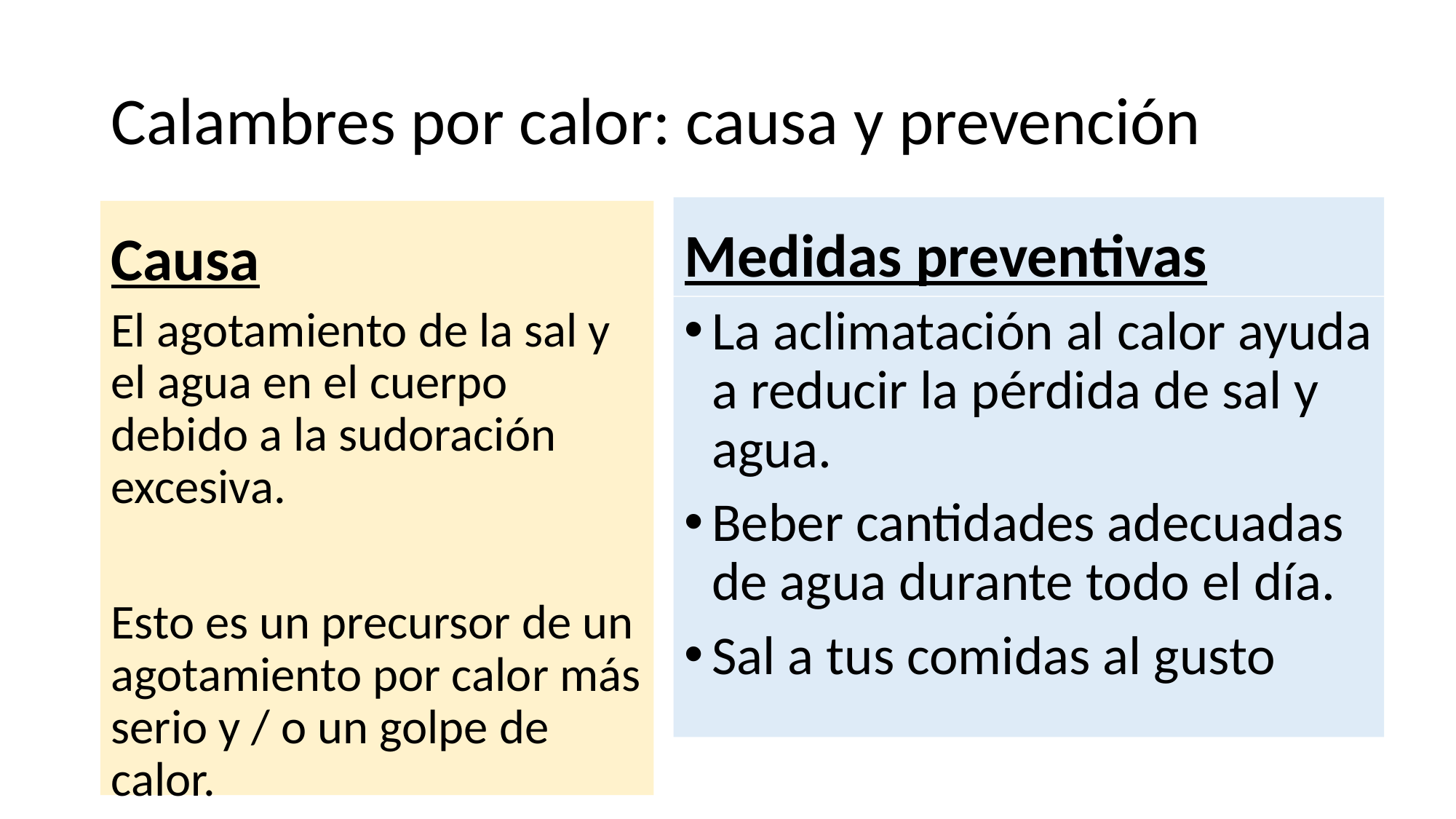

# Calambres por calor: causa y prevención
Medidas preventivas
Causa
La aclimatación al calor ayuda a reducir la pérdida de sal y agua.
Beber cantidades adecuadas de agua durante todo el día.
Sal a tus comidas al gusto
El agotamiento de la sal y el agua en el cuerpo debido a la sudoración excesiva.

Esto es un precursor de un agotamiento por calor más serio y / o un golpe de calor.